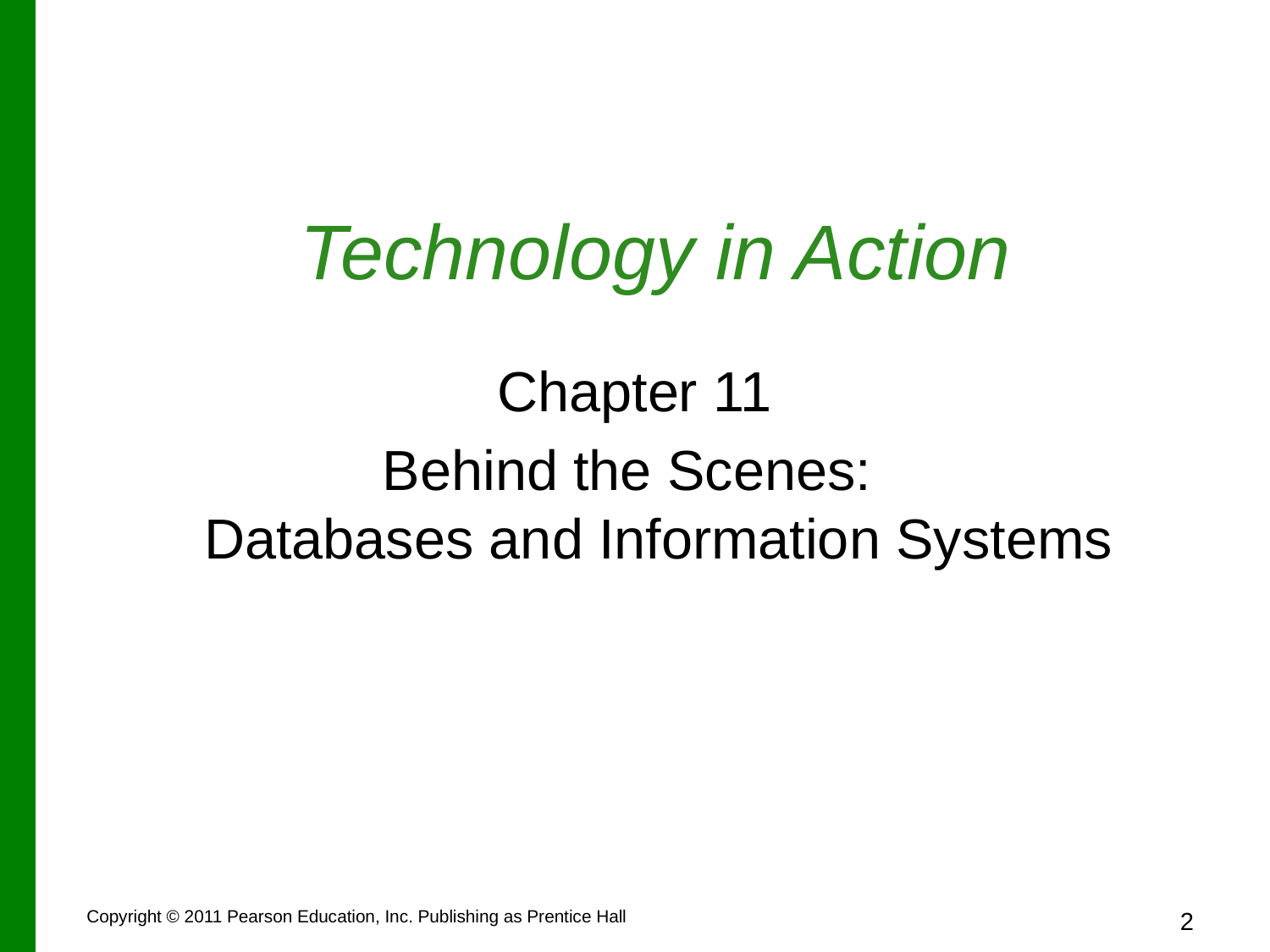

# Technology in Action
Chapter 11
Behind the Scenes:
Databases and Information Systems
2